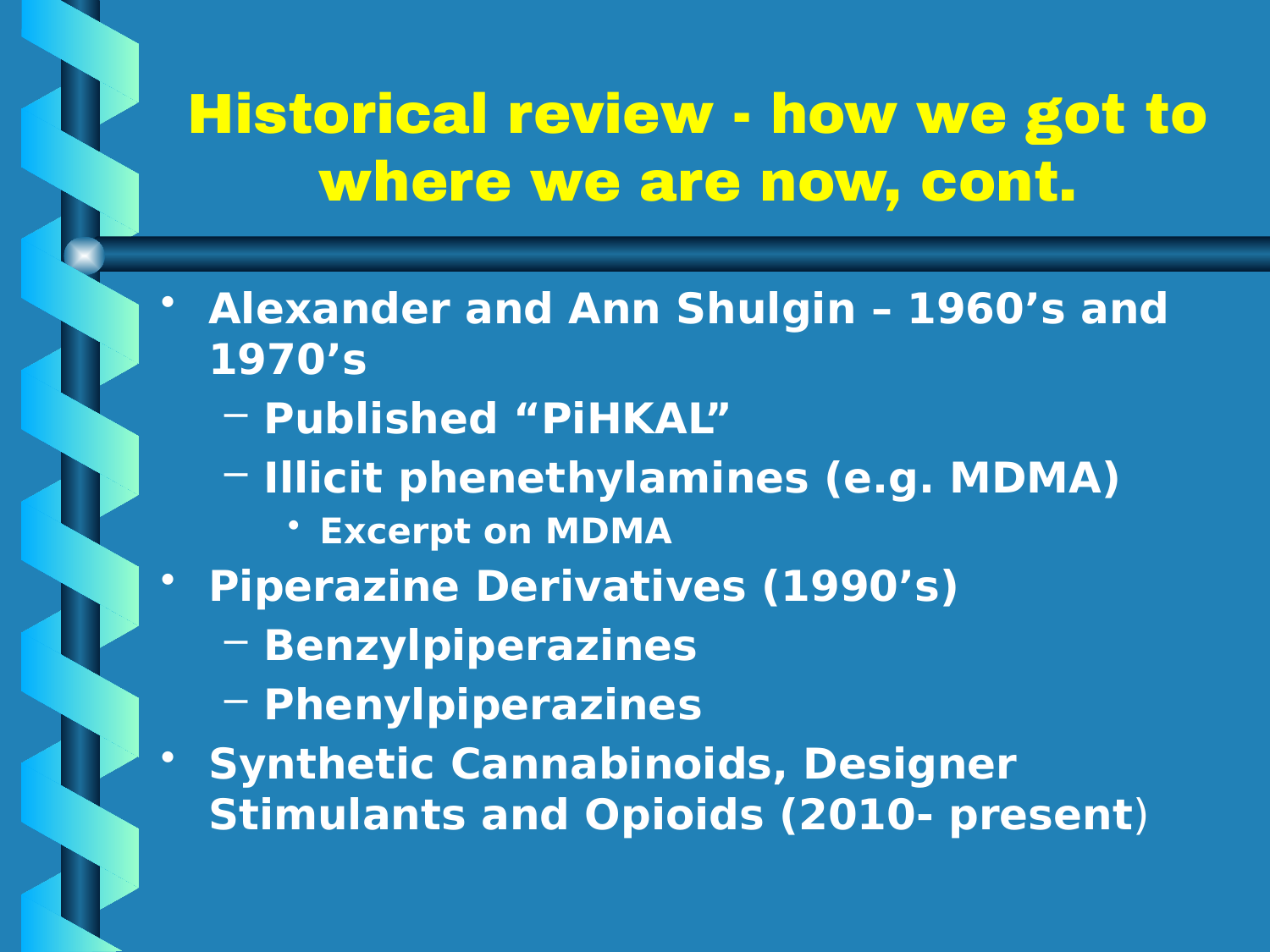

# Historical review - how we got to where we are now, cont.
Alexander and Ann Shulgin – 1960’s and 1970’s
Published “PiHKAL”
Illicit phenethylamines (e.g. MDMA)
Excerpt on MDMA
Piperazine Derivatives (1990’s)
Benzylpiperazines
Phenylpiperazines
Synthetic Cannabinoids, Designer Stimulants and Opioids (2010- present)